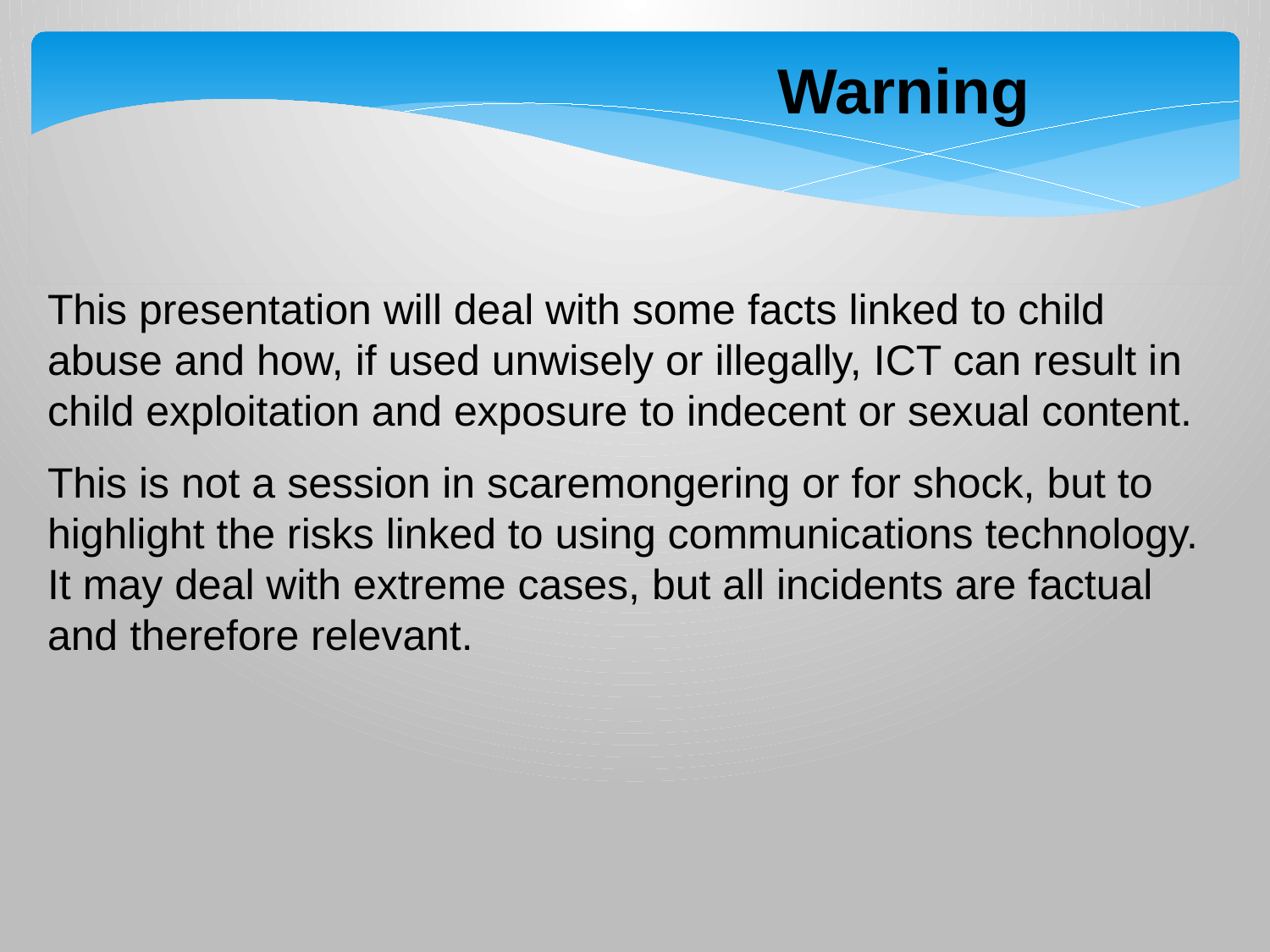

Warning
This presentation will deal with some facts linked to child abuse and how, if used unwisely or illegally, ICT can result in child exploitation and exposure to indecent or sexual content.
This is not a session in scaremongering or for shock, but to highlight the risks linked to using communications technology. It may deal with extreme cases, but all incidents are factual and therefore relevant.